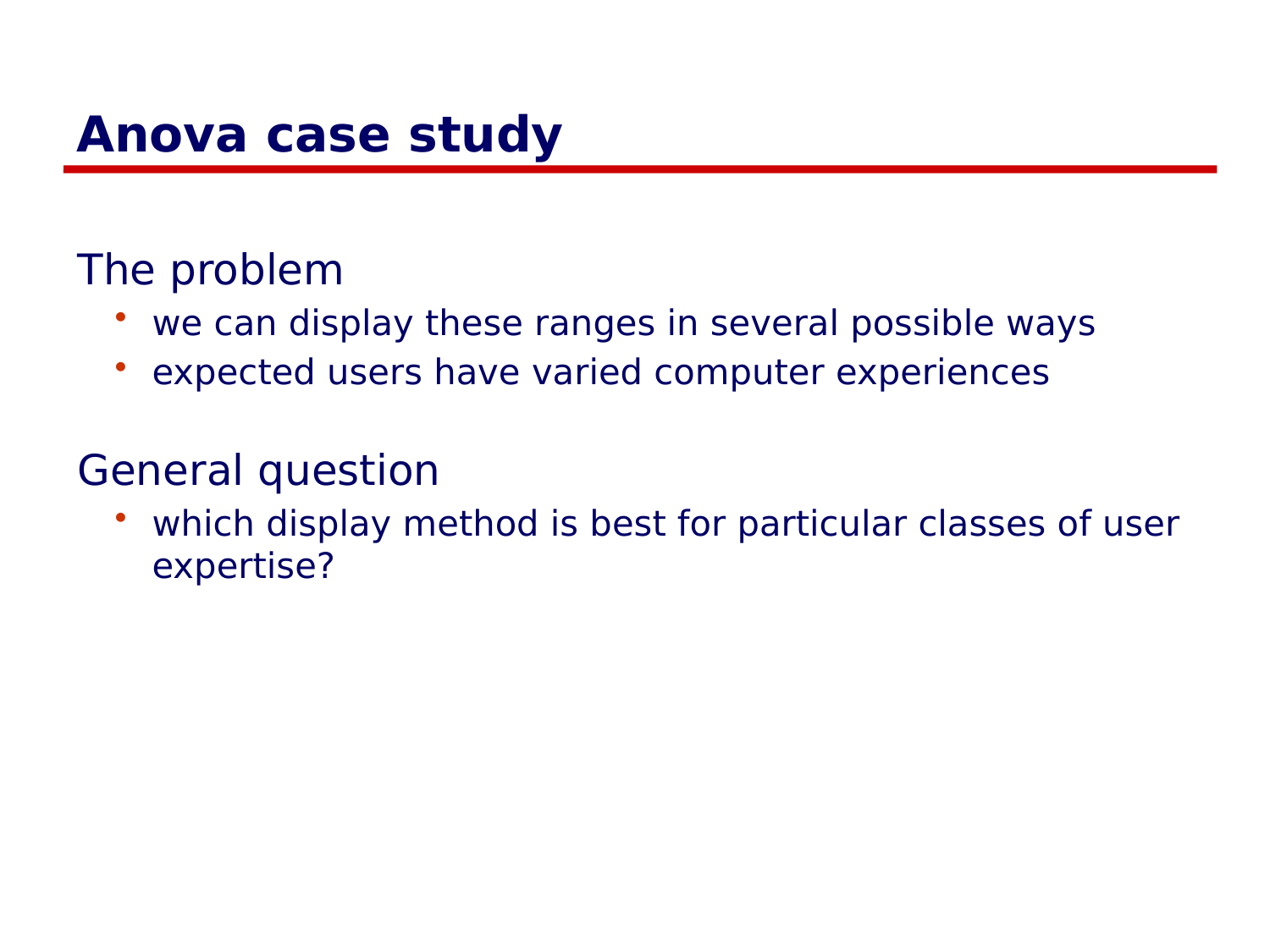

# Anova case study
The problem
we can display these ranges in several possible ways
expected users have varied computer experiences
General question
which display method is best for particular classes of user expertise?